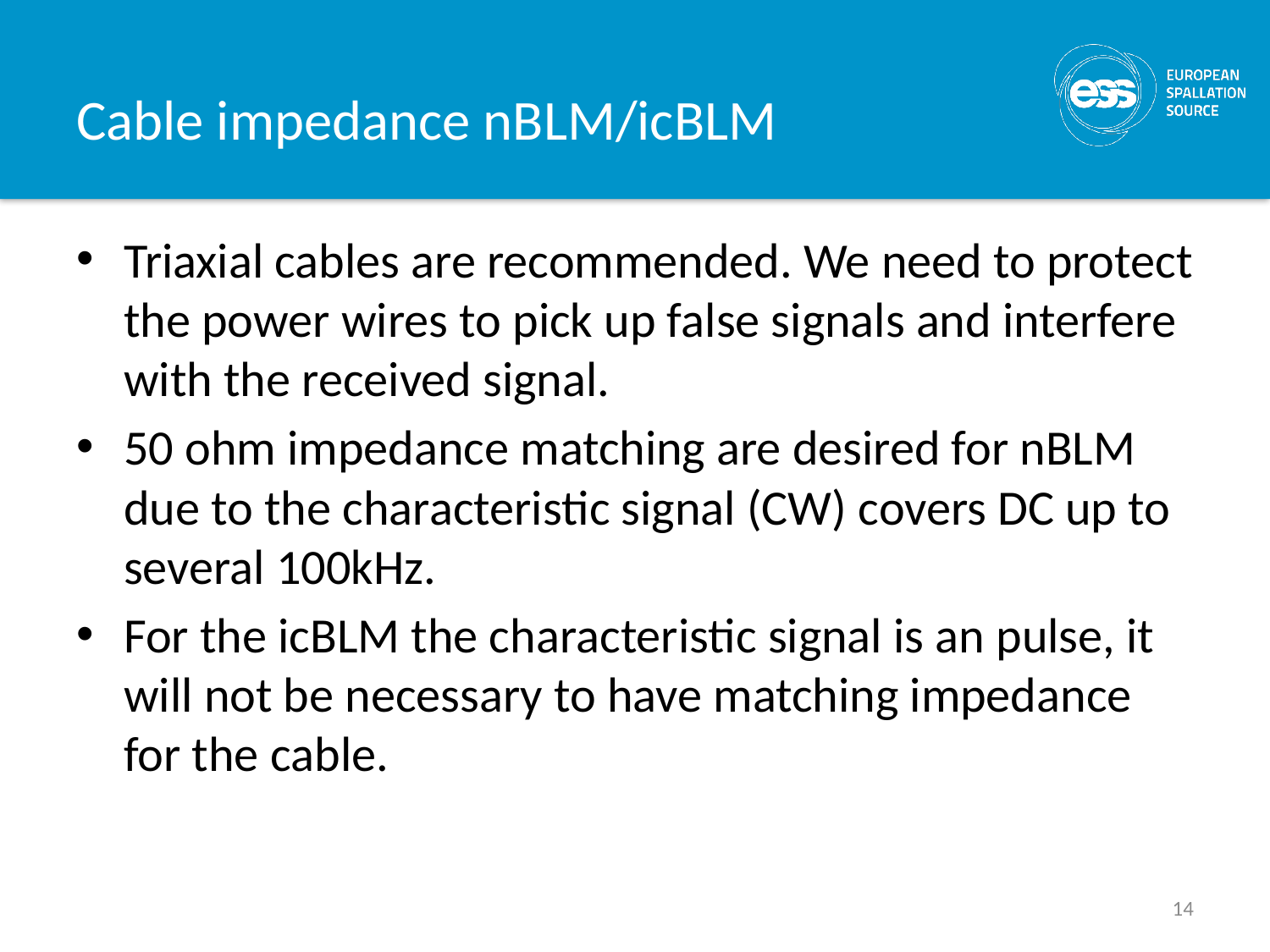

# Cable impedance nBLM/icBLM
Triaxial cables are recommended. We need to protect the power wires to pick up false signals and interfere with the received signal.
50 ohm impedance matching are desired for nBLM due to the characteristic signal (CW) covers DC up to several 100kHz.
For the icBLM the characteristic signal is an pulse, it will not be necessary to have matching impedance for the cable.
14